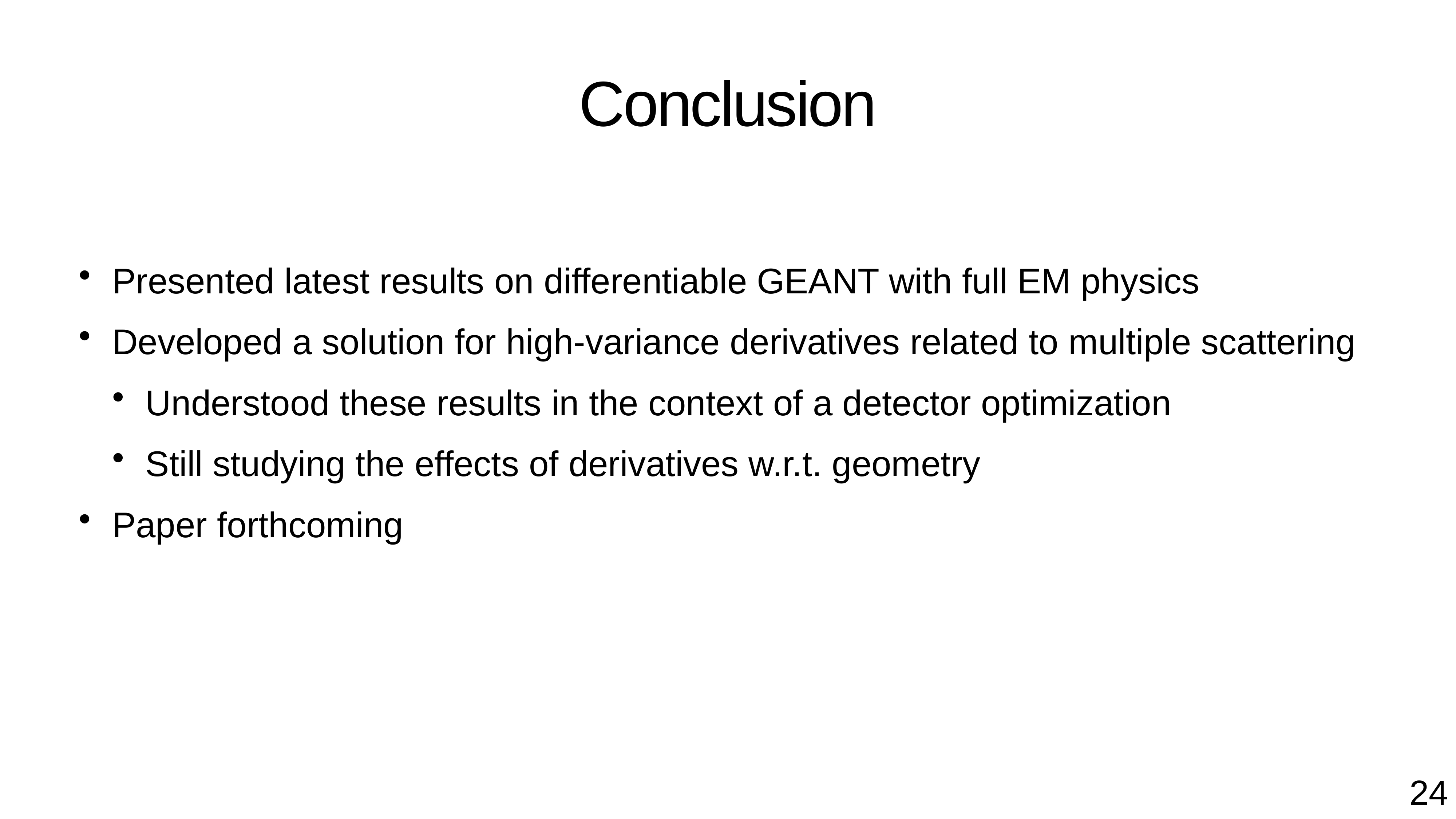

# Conclusion

Presented latest results on differentiable GEANT with full EM physics
Developed a solution for high-variance derivatives related to multiple scattering
Understood these results in the context of a detector optimization
Still studying the effects of derivatives w.r.t. geometry
Paper forthcoming
24